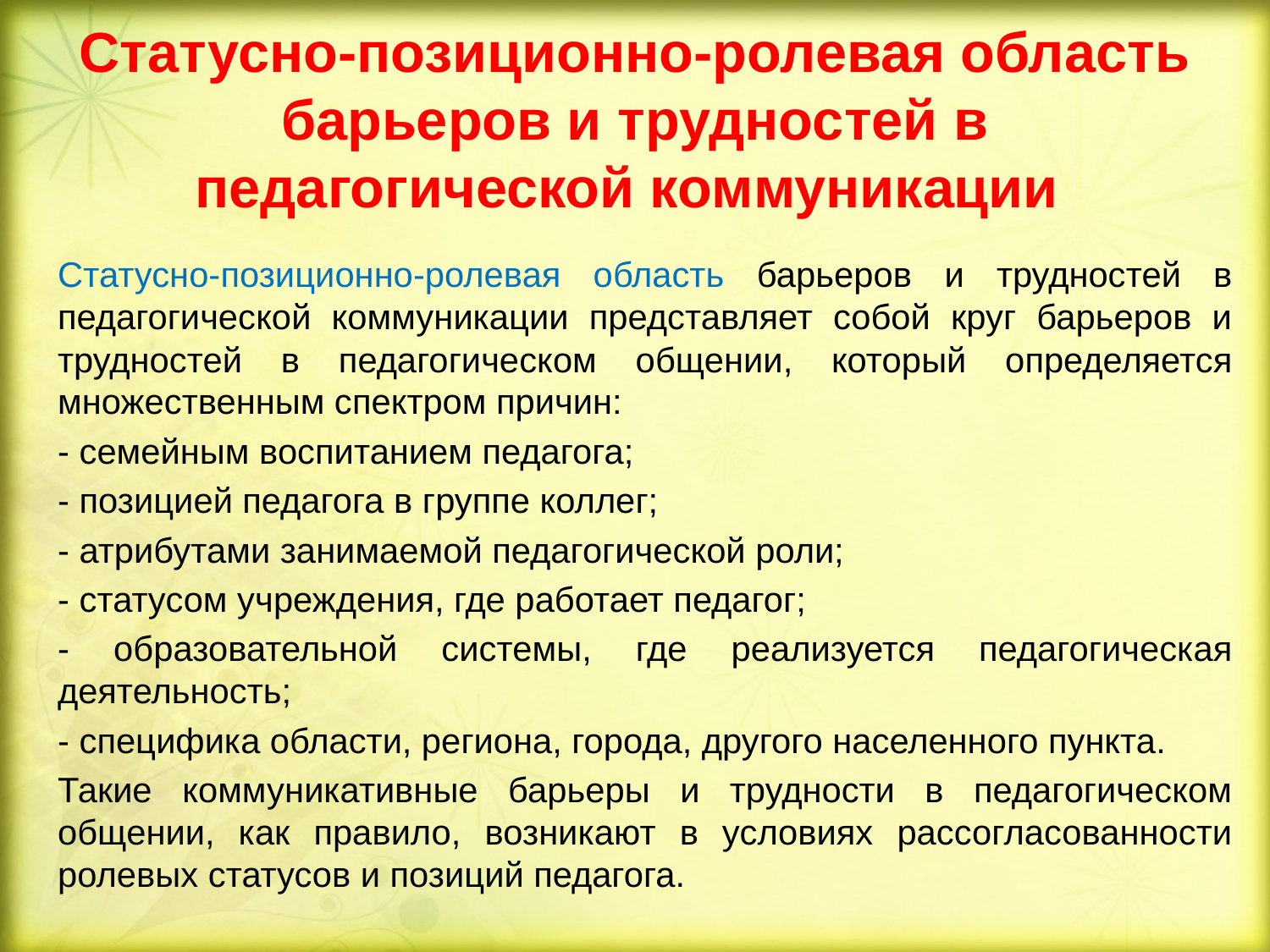

# Статусно-позиционно-ролевая область барьеров и трудностей в педагогической коммуникации
Статусно-позиционно-ролевая область барьеров и трудностей в педагогической коммуникации представляет собой круг барьеров и трудностей в педагогическом общении, который определяется множественным спектром причин:
- семейным воспитанием педагога;
- позицией педагога в группе коллег;
- атрибутами занимаемой педагогической роли;
- статусом учреждения, где работает педагог;
- образовательной системы, где реализуется педагогическая деятельность;
- специфика области, региона, города, другого населенного пункта.
Такие коммуникативные барьеры и трудности в педагогическом общении, как правило, возникают в условиях рассогласованности ролевых статусов и позиций педагога.